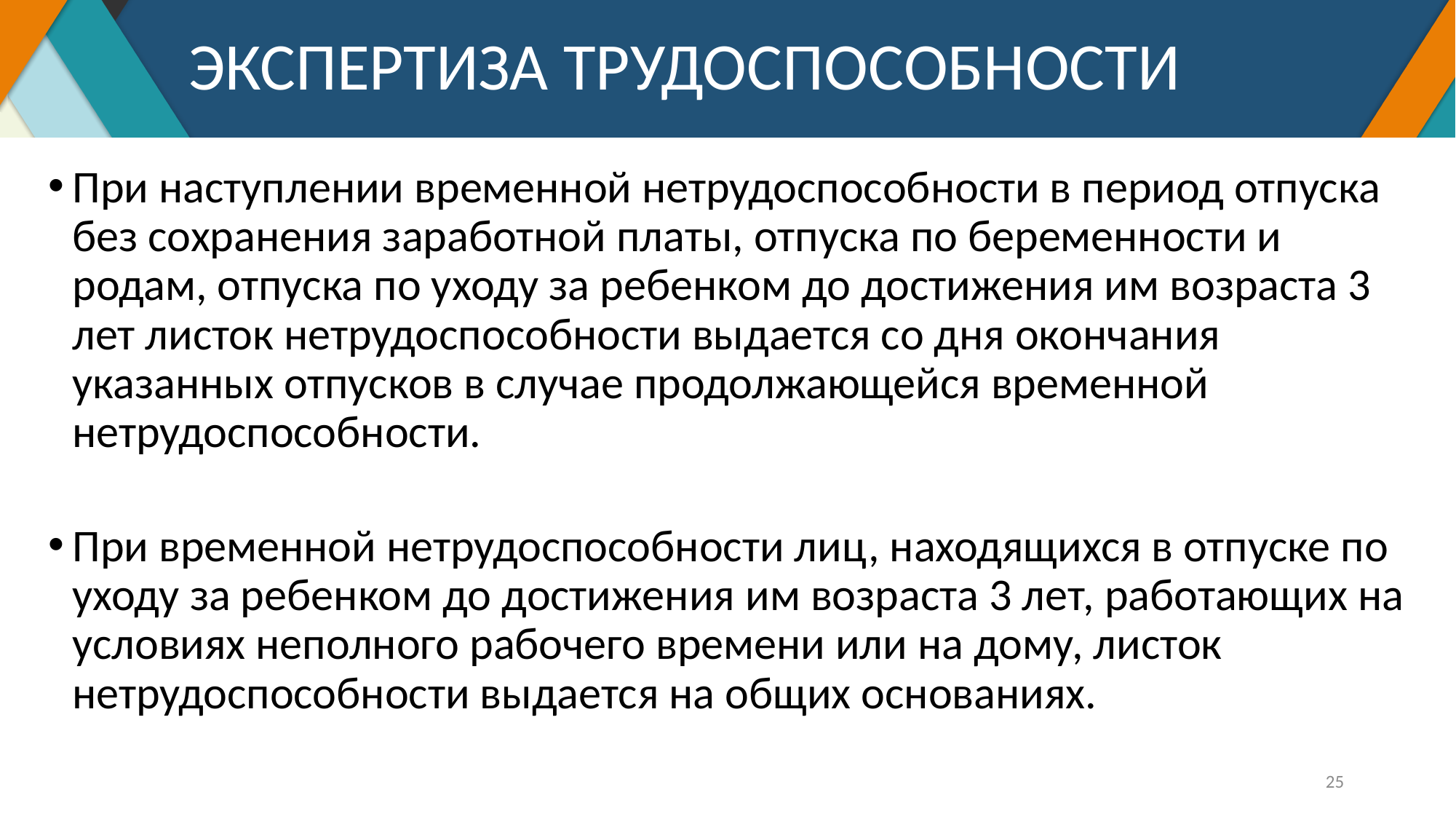

# ЭКСПЕРТИЗА ТРУДОСПОСОБНОСТИ
При наступлении временной нетрудоспособности в период отпуска без сохранения заработной платы, отпуска по беременности и родам, отпуска по уходу за ребенком до достижения им возраста 3 лет листок нетрудоспособности выдается со дня окончания указанных отпусков в случае продолжающейся временной нетрудоспособности.
При временной нетрудоспособности лиц, находящихся в отпуске по уходу за ребенком до достижения им возраста 3 лет, работающих на условиях неполного рабочего времени или на дому, листок нетрудоспособности выдается на общих основаниях.

25